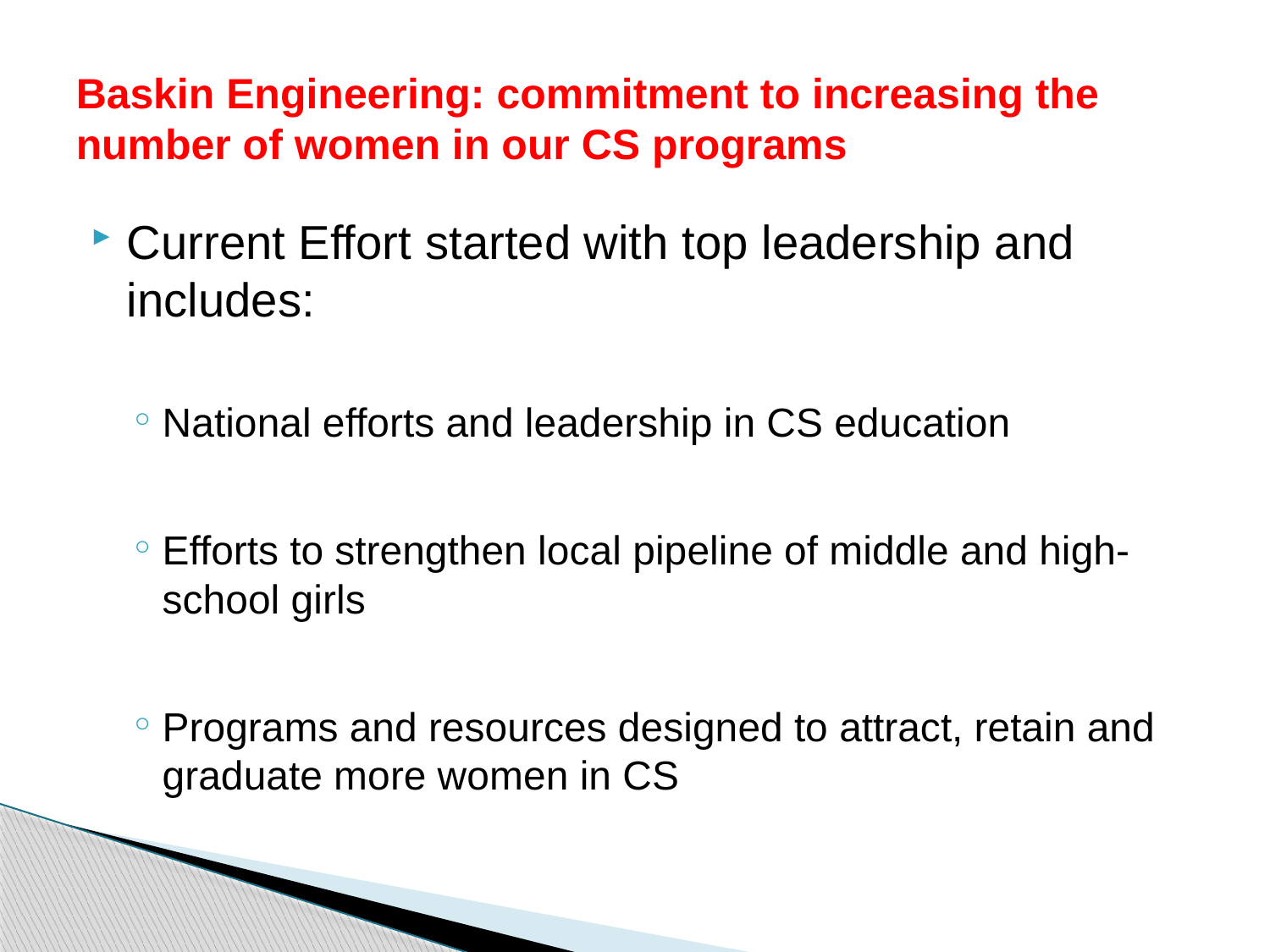

# Baskin Engineering: commitment to increasing the number of women in our CS programs
Current Effort started with top leadership and includes:

National efforts and leadership in CS education

Efforts to strengthen local pipeline of middle and high-school girls

Programs and resources designed to attract, retain and graduate more women in CS